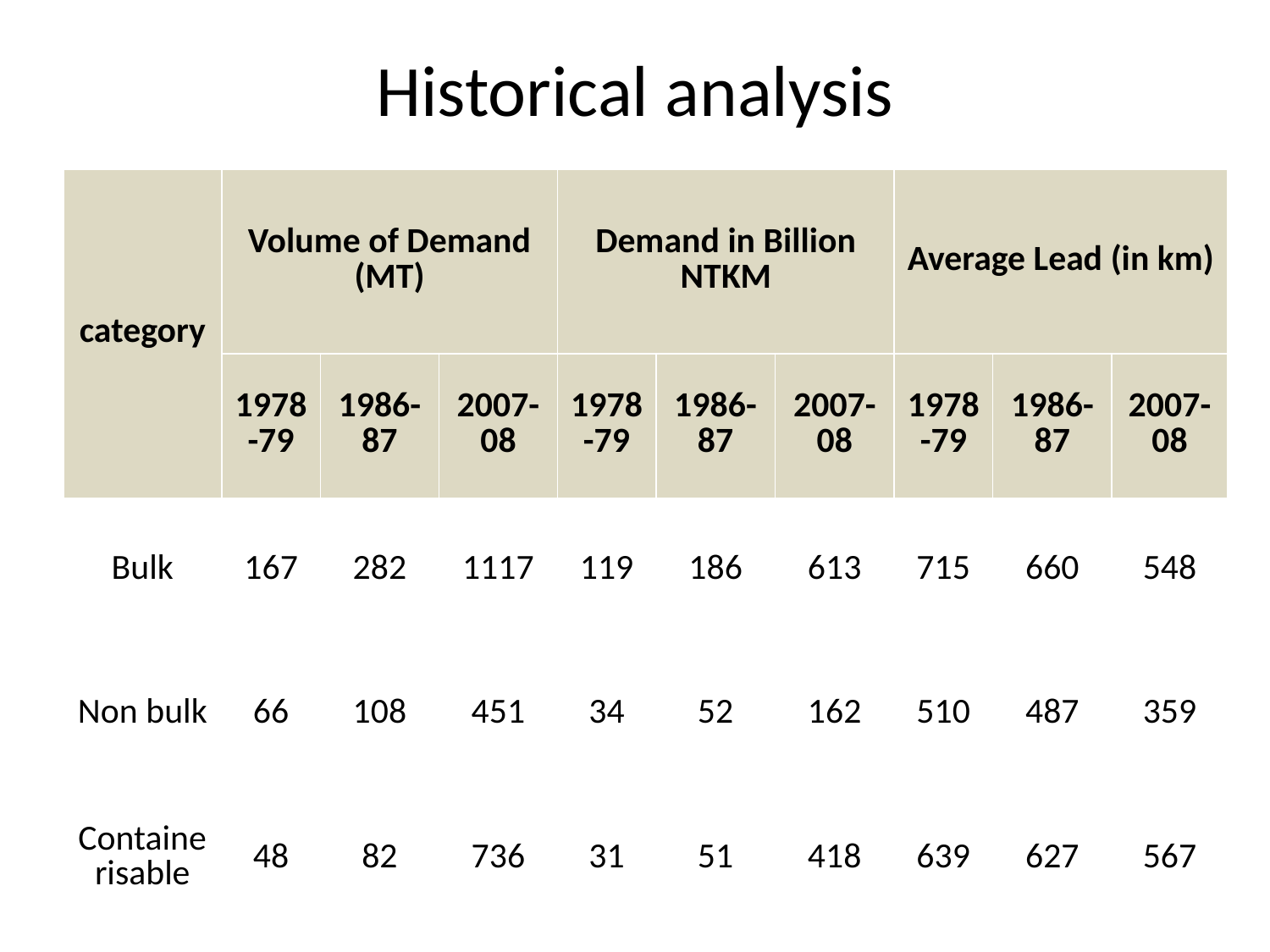

# Historical analysis
| category | Volume of Demand (MT) |  |  | Demand in Billion NTKM |  |  | Average Lead (in km) |  |  |
| --- | --- | --- | --- | --- | --- | --- | --- | --- | --- |
|  | 1978-79 | 1986-87 | 2007-08 | 1978-79 | 1986-87 | 2007-08 | 1978-79 | 1986-87 | 2007-08 |
| Bulk | 167 | 282 | 1117 | 119 | 186 | 613 | 715 | 660 | 548 |
| Non bulk | 66 | 108 | 451 | 34 | 52 | 162 | 510 | 487 | 359 |
| Containerisable | 48 | 82 | 736 | 31 | 51 | 418 | 639 | 627 | 567 |